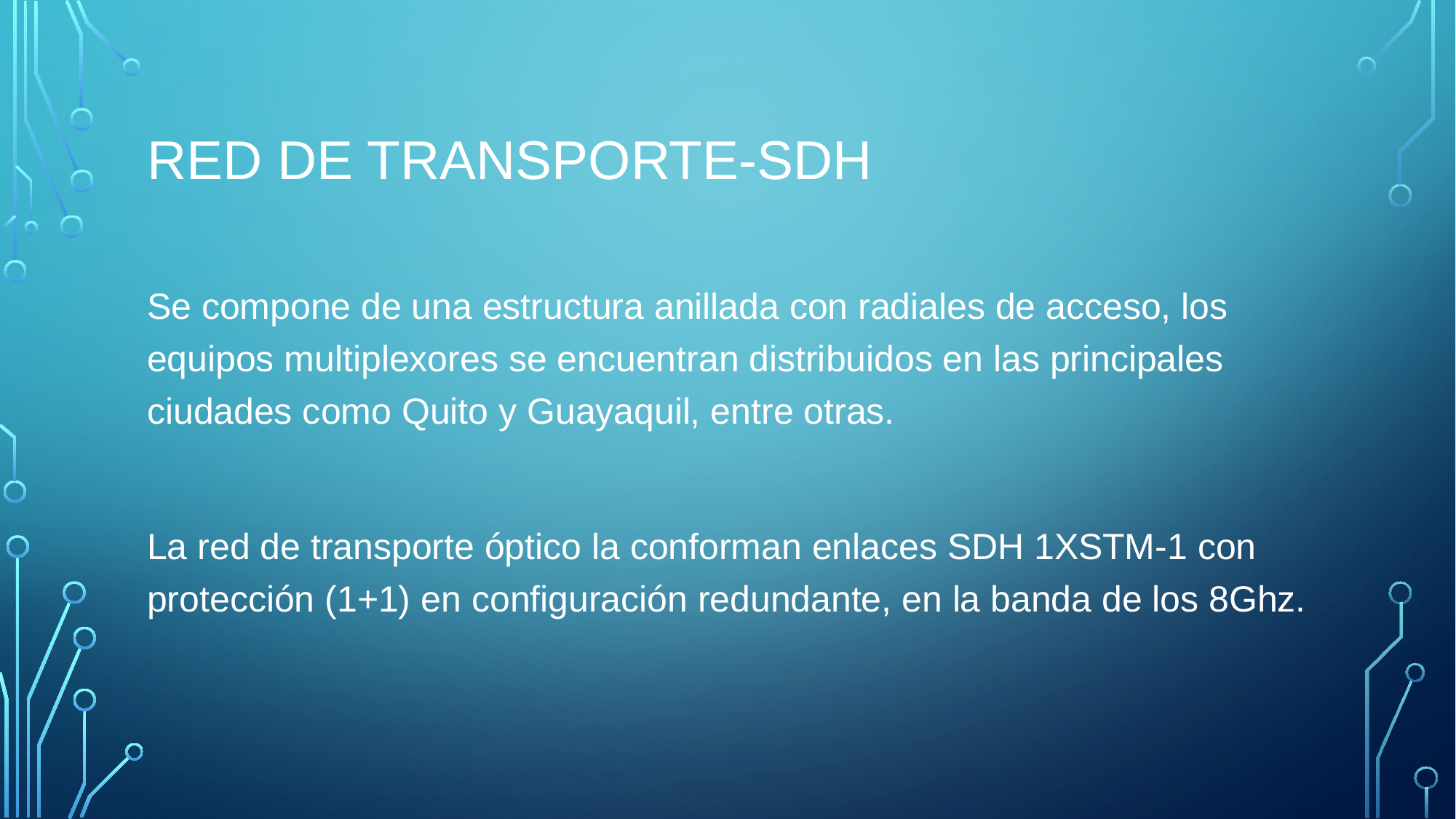

# Red de transporte-sdh
Se compone de una estructura anillada con radiales de acceso, los equipos multiplexores se encuentran distribuidos en las principales ciudades como Quito y Guayaquil, entre otras.

La red de transporte óptico la conforman enlaces SDH 1XSTM-1 con protección (1+1) en configuración redundante, en la banda de los 8Ghz.